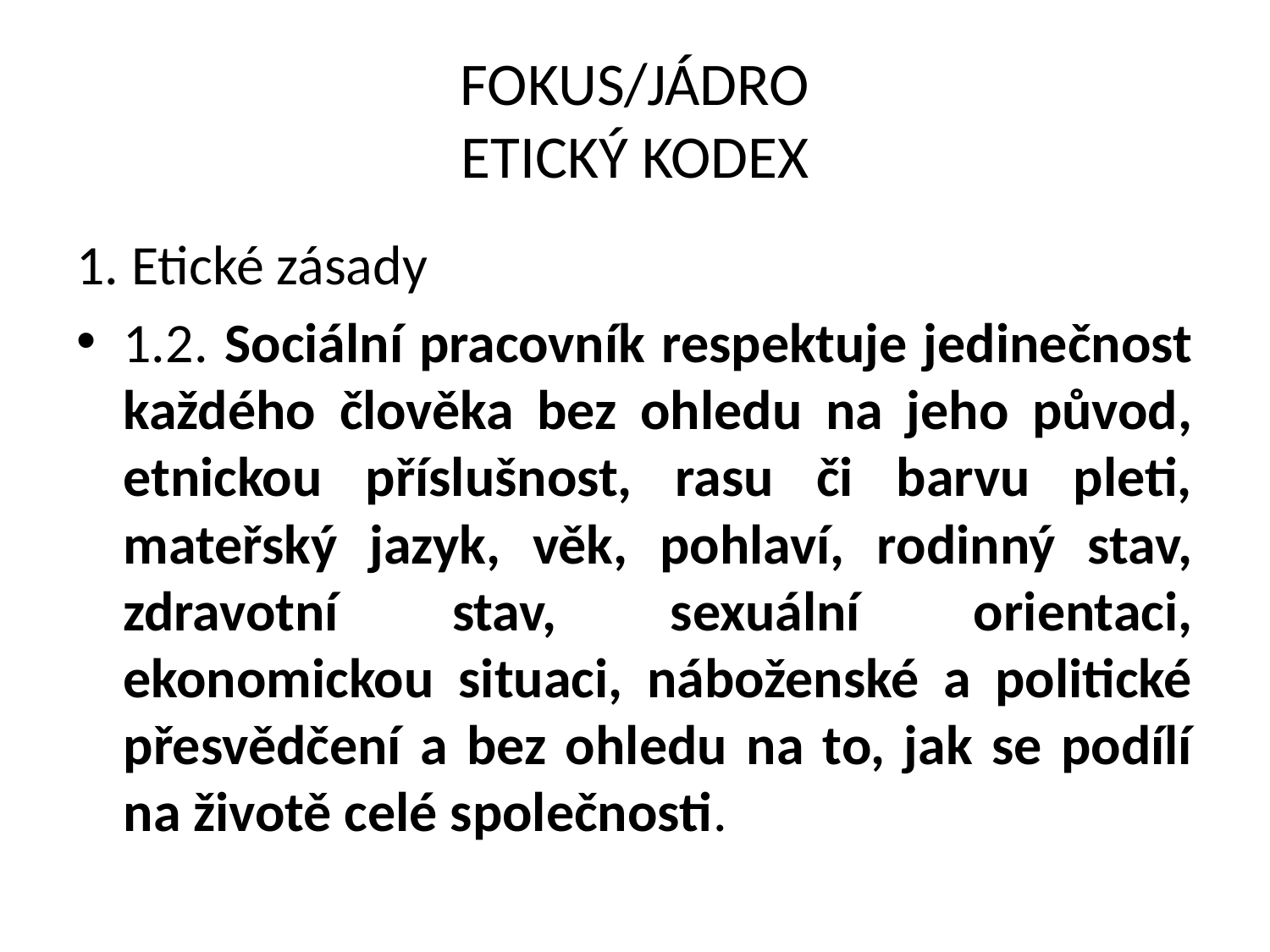

# FOKUS/JÁDRO ETICKÝ KODEX
1. Etické zásady
1.2. Sociální pracovník respektuje jedinečnost každého člověka bez ohledu na jeho původ, etnickou příslušnost, rasu či barvu pleti, mateřský jazyk, věk, pohlaví, rodinný stav, zdravotní stav, sexuální orientaci, ekonomickou situaci, náboženské a politické přesvědčení a bez ohledu na to, jak se podílí na životě celé společnosti.